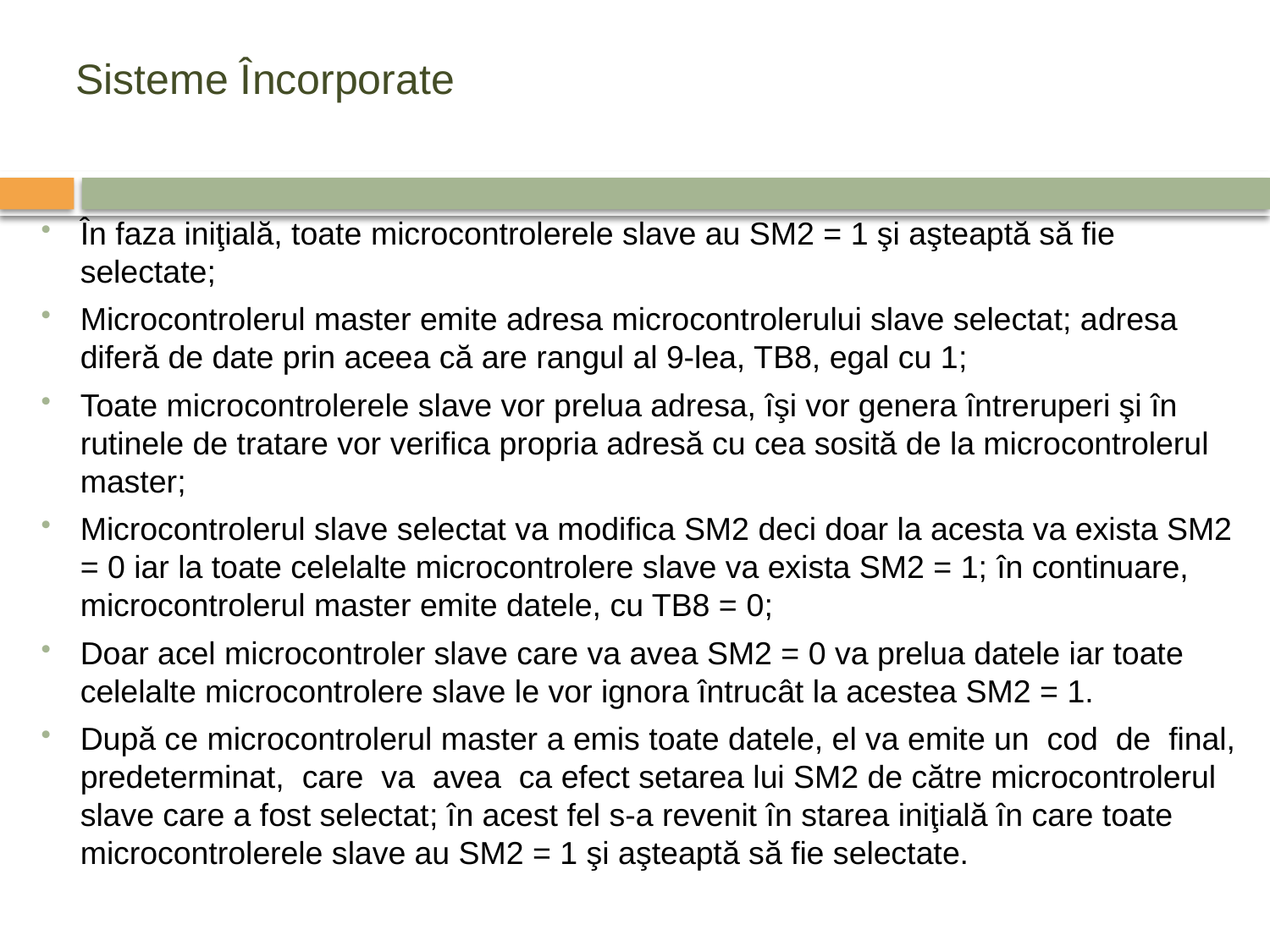

# Sisteme Încorporate
În faza iniţială, toate microcontrolerele slave au SM2 = 1 şi aşteaptă să fie selectate;
Microcontrolerul master emite adresa microcontrolerului slave selectat; adresa diferă de date prin aceea că are rangul al 9-lea, TB8, egal cu 1;
Toate microcontrolerele slave vor prelua adresa, îşi vor genera întreruperi şi în rutinele de tratare vor verifica propria adresă cu cea sosită de la microcontrolerul master;
Microcontrolerul slave selectat va modifica SM2 deci doar la acesta va exista SM2 = 0 iar la toate celelalte microcontrolere slave va exista SM2 = 1; în continuare, microcontrolerul master emite datele, cu TB8 = 0;
Doar acel microcontroler slave care va avea SM2 = 0 va prelua datele iar toate celelalte microcontrolere slave le vor ignora întrucât la acestea SM2 = 1.
După ce microcontrolerul master a emis toate datele, el va emite un  cod  de  final,  predeterminat,  care  va  avea  ca efect setarea lui SM2 de către microcontrolerul slave care a fost selectat; în acest fel s-a revenit în starea iniţială în care toate microcontrolerele slave au SM2 = 1 şi aşteaptă să fie selectate.